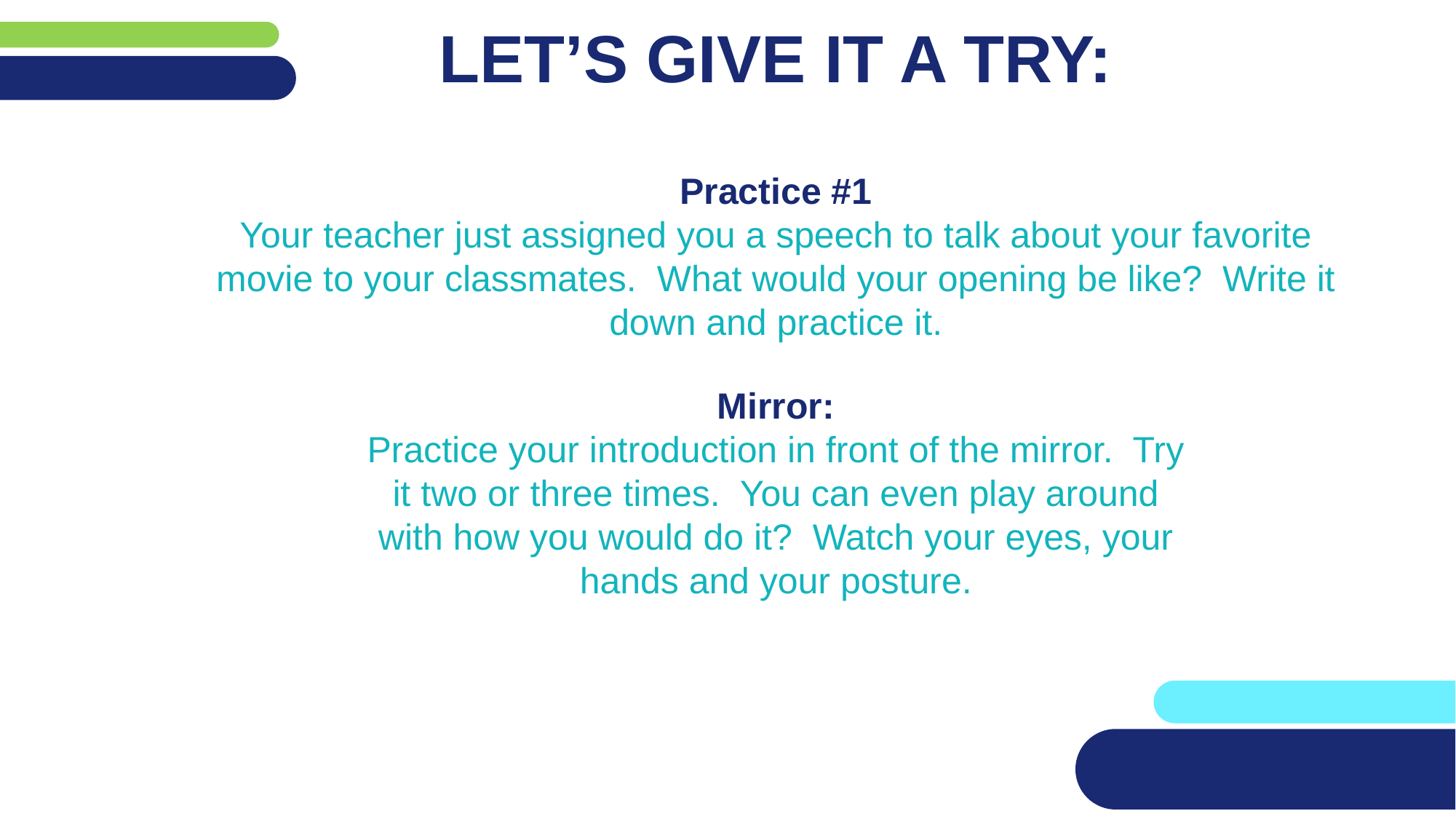

# LET’S GIVE IT A TRY:
Practice #1
Your teacher just assigned you a speech to talk about your favorite movie to your classmates.  What would your opening be like?  Write it down and practice it.

Mirror:
Practice your introduction in front of the mirror.  Try it two or three times.  You can even play around with how you would do it?  Watch your eyes, your hands and your posture.